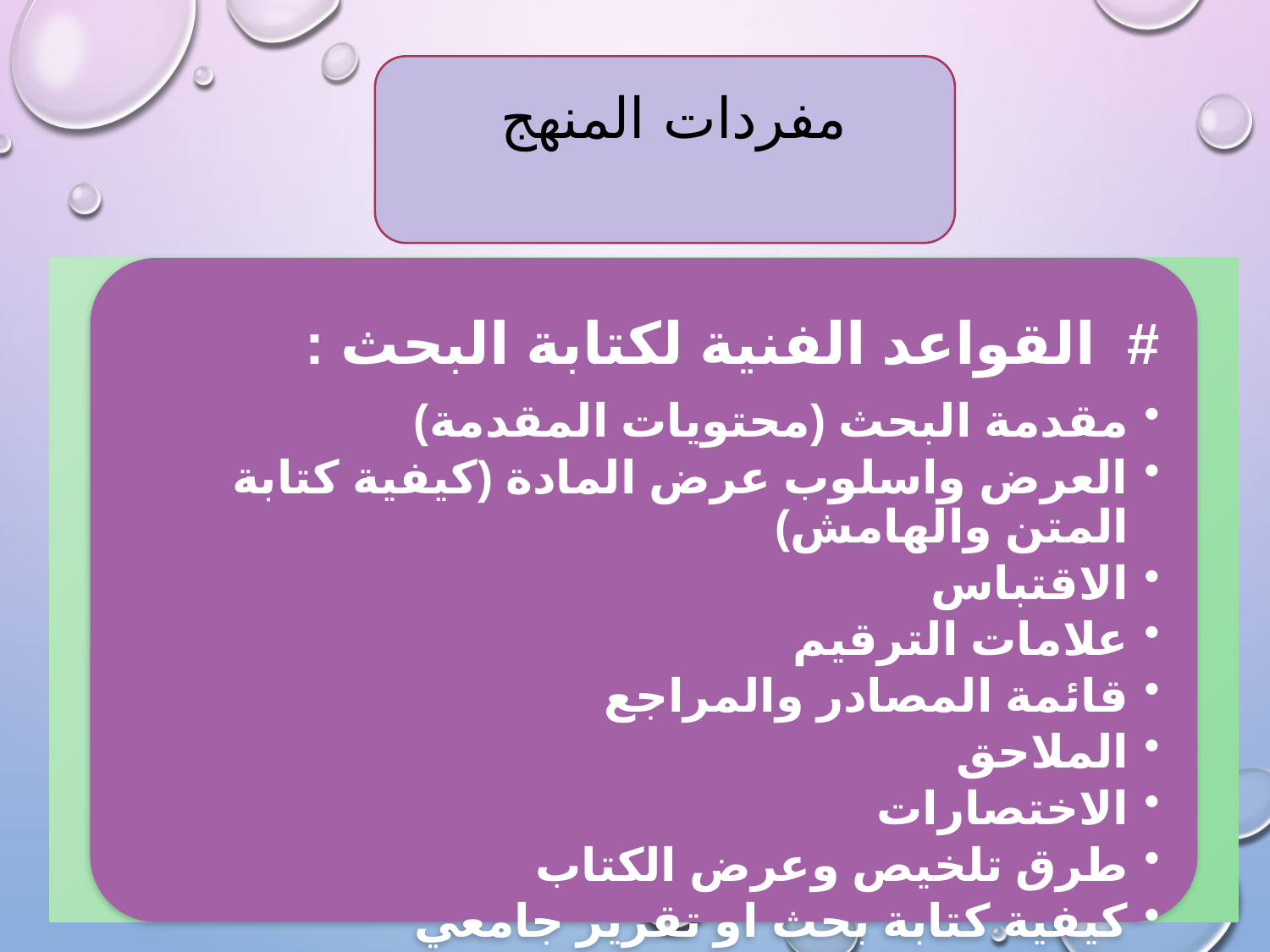

مفردات المنهج

#  القواعد الفنية لكتابة البحث :
مقدمة البحث (محتويات المقدمة)
العرض واسلوب عرض المادة (كيفية كتابة المتن والهامش)
الاقتباس
علامات الترقيم
قائمة المصادر والمراجع
الملاحق
الاختصارات
طرق تلخيص وعرض الكتاب
كيفية كتابة بحث او تقرير جامعي